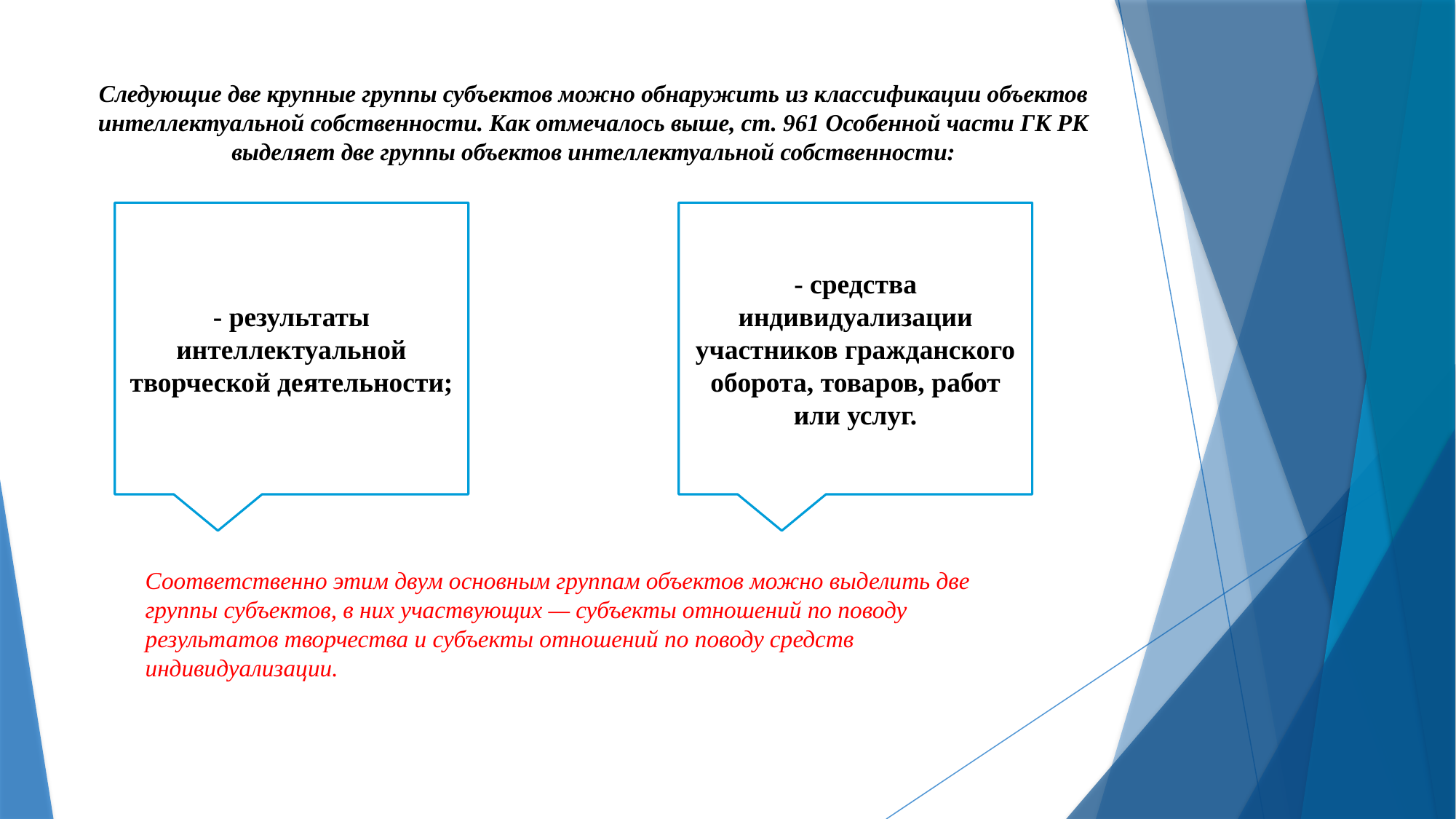

# Следующие две крупные группы субъектов можно обнаружить из классификации объектов интеллектуальной собственности. Как отмечалось выше, ст. 961 Особенной части ГК РК выделяет две группы объектов интеллектуальной собственности:
- средства индивидуализации участников гражданского оборота, товаров, работ или услуг.
- результаты интеллектуальной творческой деятельности;
Соответственно этим двум основным группам объектов можно выделить две группы субъектов, в них участвующих — субъекты отношений по поводу результатов творчества и субъекты отношений по поводу средств индивидуализации.